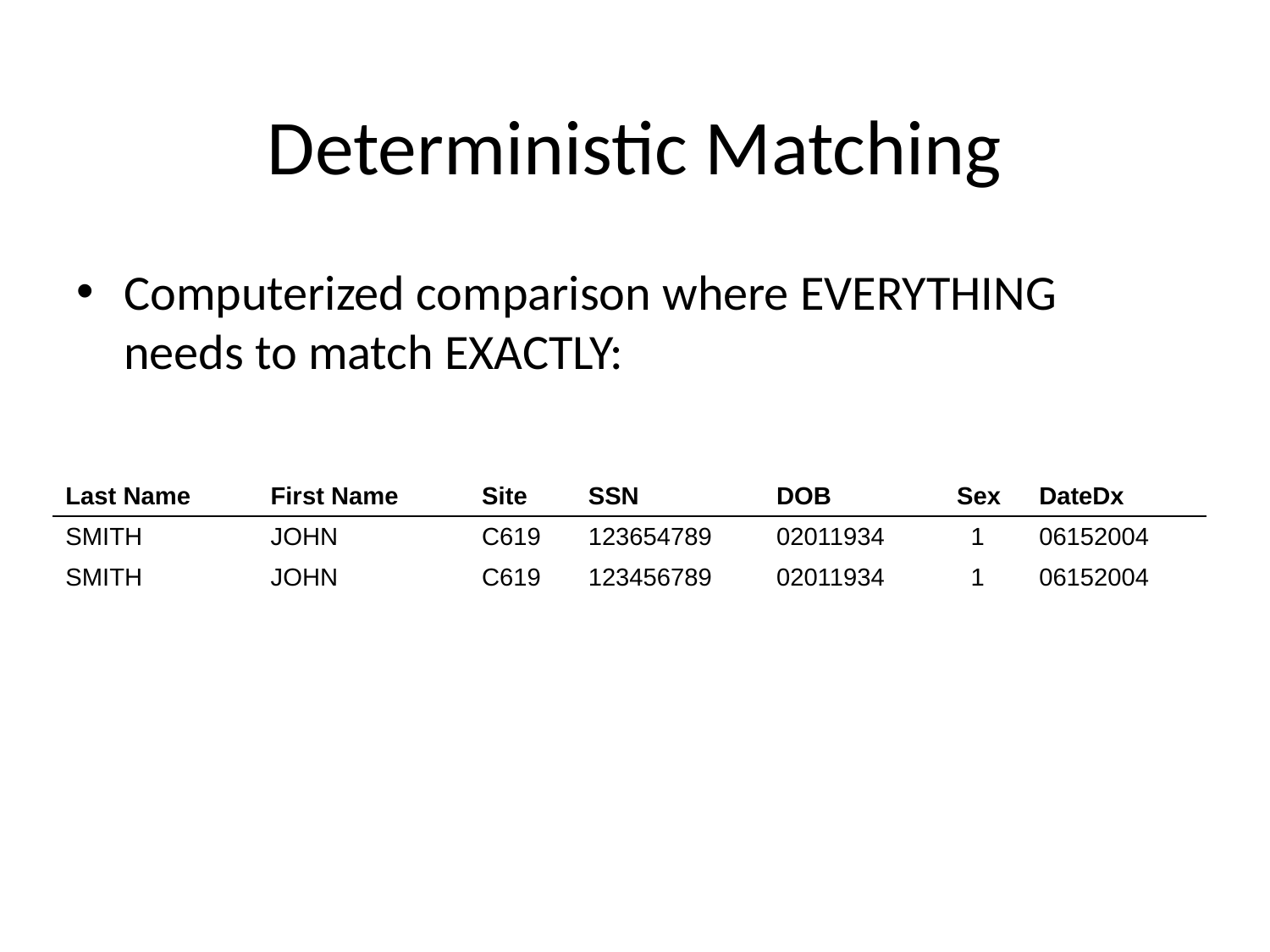

# Deterministic Matching
Computerized comparison where EVERYTHING needs to match EXACTLY:

| Last Name | First Name | Site | SSN | DOB | Sex | DateDx |
| --- | --- | --- | --- | --- | --- | --- |
| SMITH | JOHN | C619 | 123654789 | 02011934 | 1 | 06152004 |
| SMITH | JOHN | C619 | 123456789 | 02011934 | 1 | 06152004 |